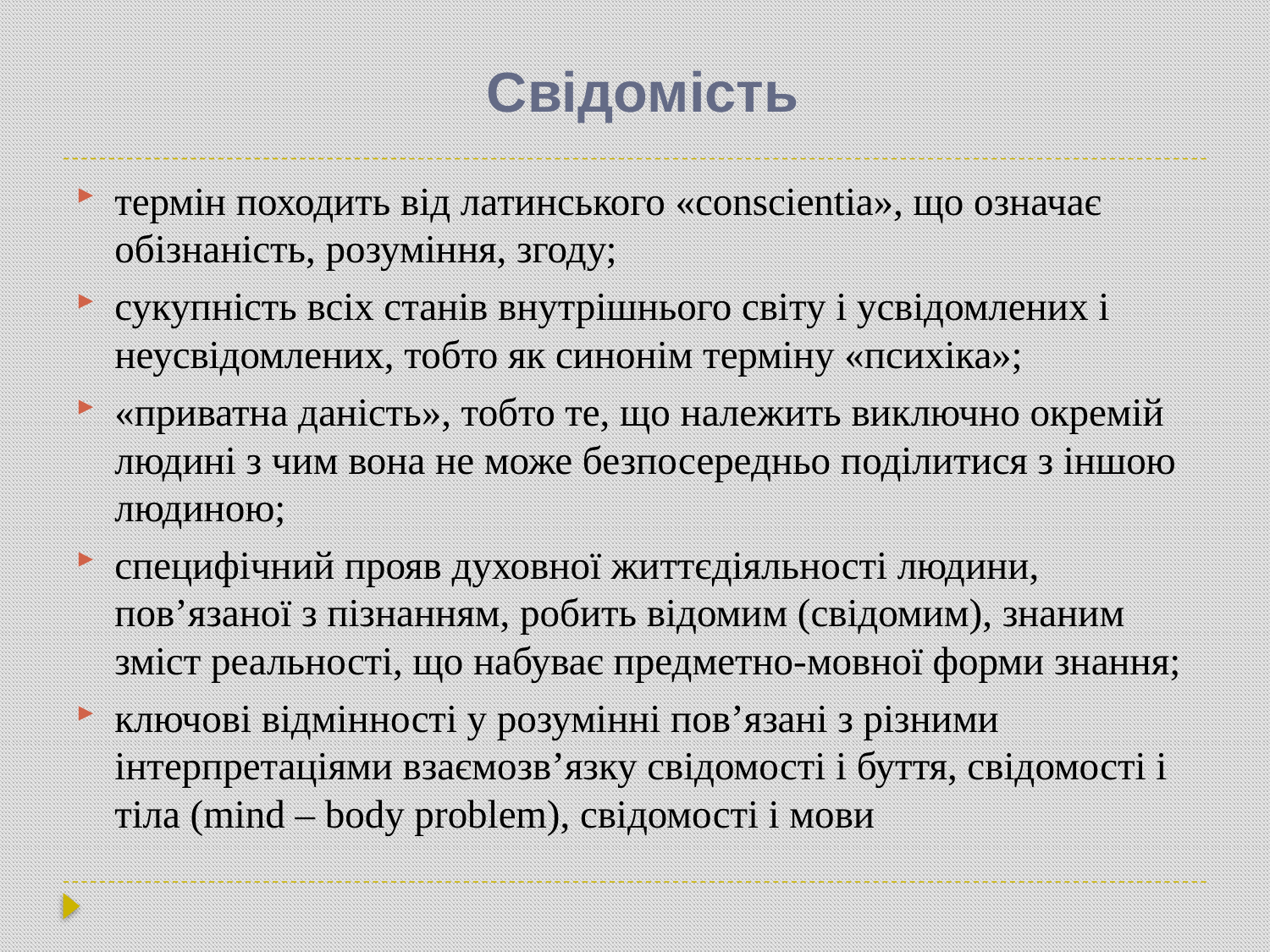

# Свідомість
термін походить від латинського «conscientia», що означає обізнаність, розуміння, згоду;
сукупність всіх станів внутрішнього світу і усвідомлених і неусвідомлених, тобто як синонім терміну «психіка»;
«приватна даність», тобто те, що належить виключно окремій людині з чим вона не може безпосередньо поділитися з іншою людиною;
специфічний прояв духовної життєдіяльності людини, пов’язаної з пізнанням, робить відомим (свідомим), знаним зміст реальності, що набуває предметно-мовної форми знання;
ключові відмінності у розумінні пов’язані з різними інтерпретаціями взаємозв’язку свідомості і буття, свідомості і тіла (mind – body problem), свідомості і мови